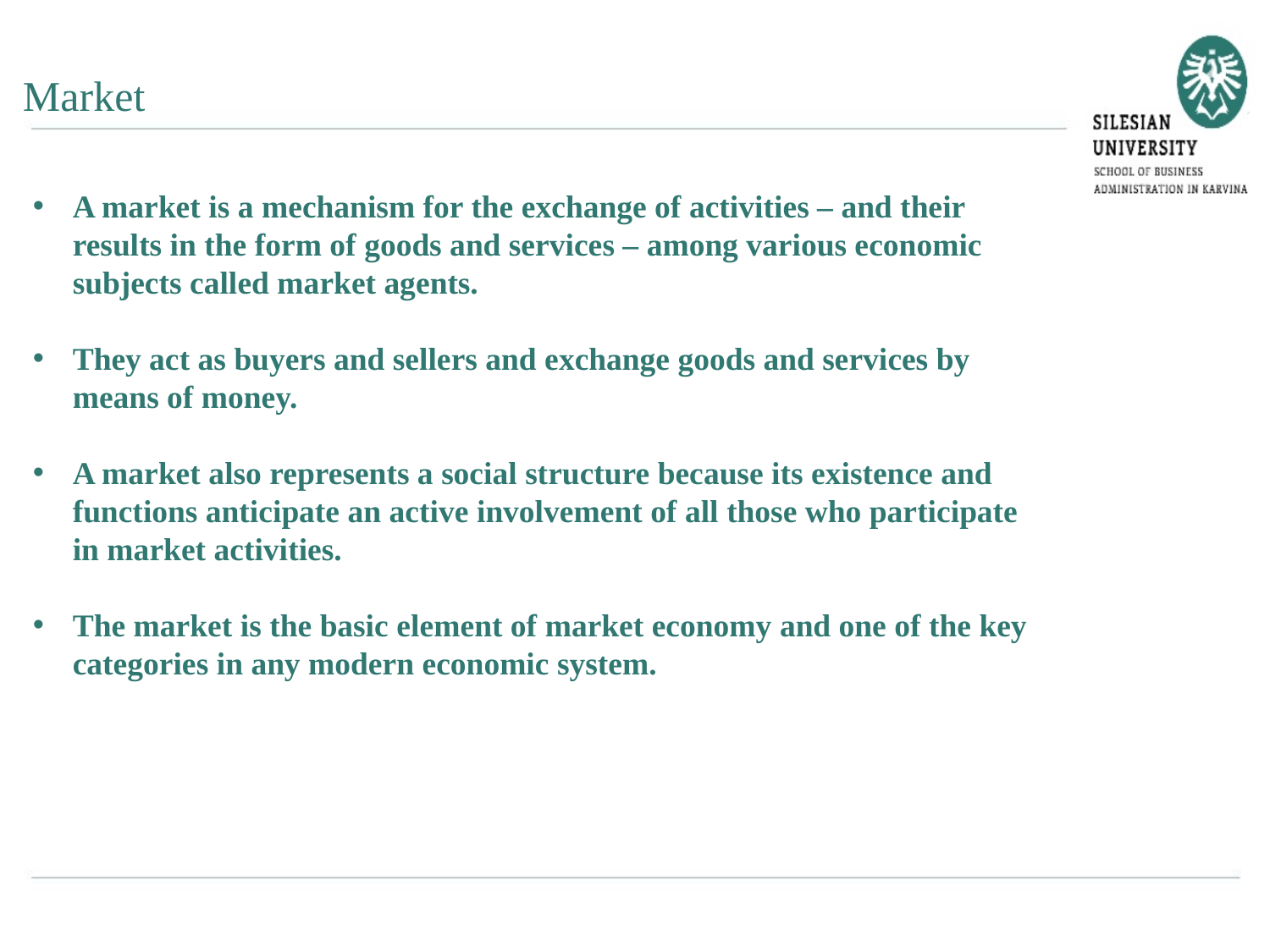

Market
A market is a mechanism for the exchange of activities – and their results in the form of goods and services – among various economic subjects called market agents.

They act as buyers and sellers and exchange goods and services by means of money.

A market also represents a social structure because its existence and functions anticipate an active involvement of all those who participate in market activities.

The market is the basic element of market economy and one of the key categories in any modern economic system.